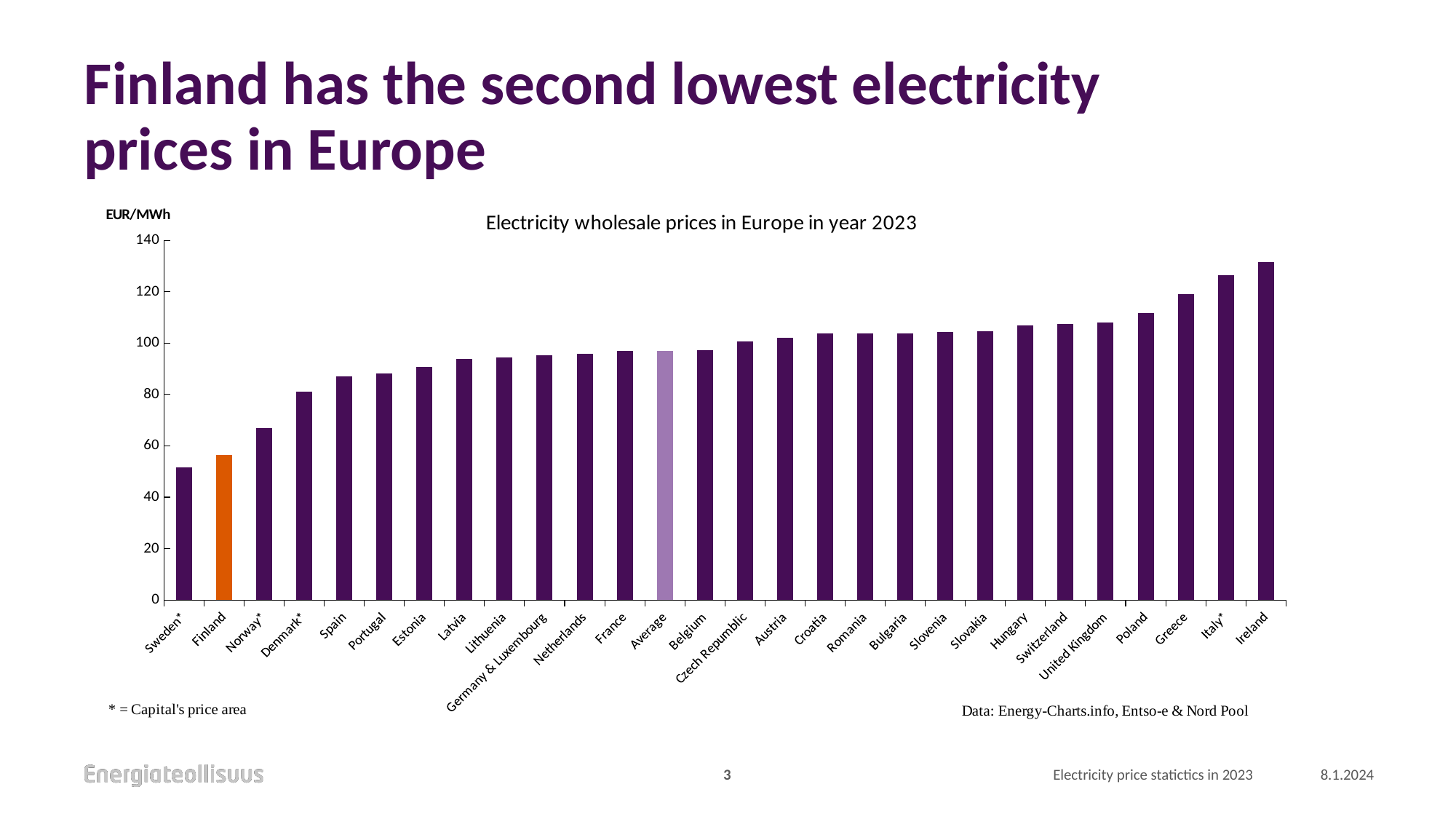

# Finland has the second lowest electricity prices in Europe

### Chart: Electricity wholesale prices in Europe in year 2023

| Category | 2023 |
|---|---|
| Sweden* | 51.7 |
| Finland | 56.47 |
| Norway* | 66.95 |
| Denmark* | 81.25 |
| Spain | 87.1 |
| Portugal | 88.27 |
| Estonia | 90.8 |
| Latvia | 93.9 |
| Lithuenia | 94.45 |
| Germany & Luxembourg | 95.18 |
| Netherlands | 95.82 |
| France | 96.86 |
| Average | 97.0 |
| Belgium | 97.27 |
| Czech Repumblic | 100.79 |
| Austria | 102.14 |
| Croatia | 103.73 |
| Romania | 103.75 |
| Bulgaria | 103.86 |
| Slovenia | 104.33 |
| Slovakia | 104.72 |
| Hungary | 106.82 |
| Switzerland | 107.47 |
| United Kingdom | 108.0 |
| Poland | 111.65 |
| Greece | 119.11 |
| Italy* | 126.41 |
| Ireland | 131.62 |
3
Electricity price statictics in 2023
8.1.2024